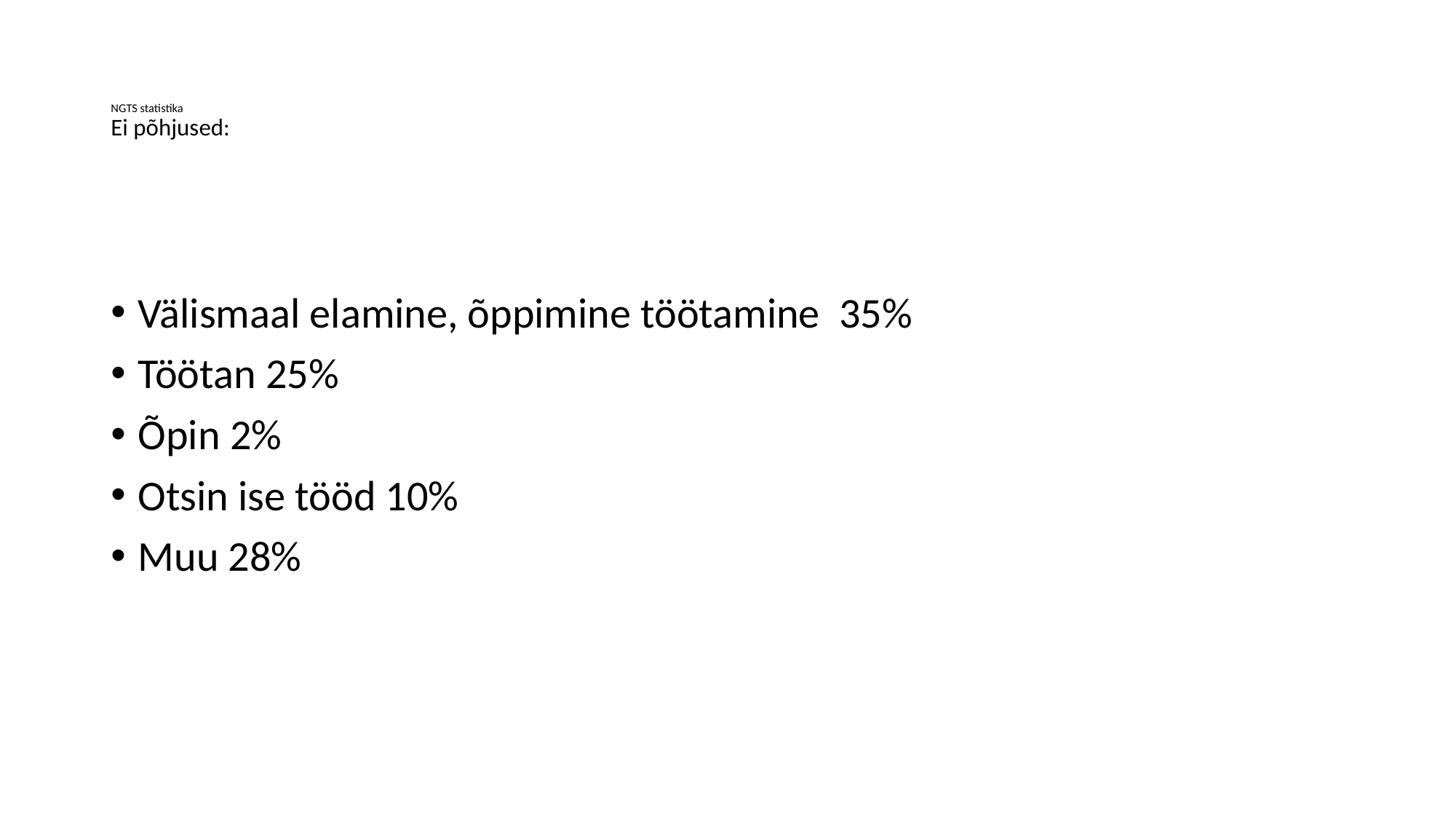

# NGTS statistika Ei põhjused:

Välismaal elamine, õppimine töötamine  35%
Töötan 25%
Õpin 2%
Otsin ise tööd 10%
Muu 28%